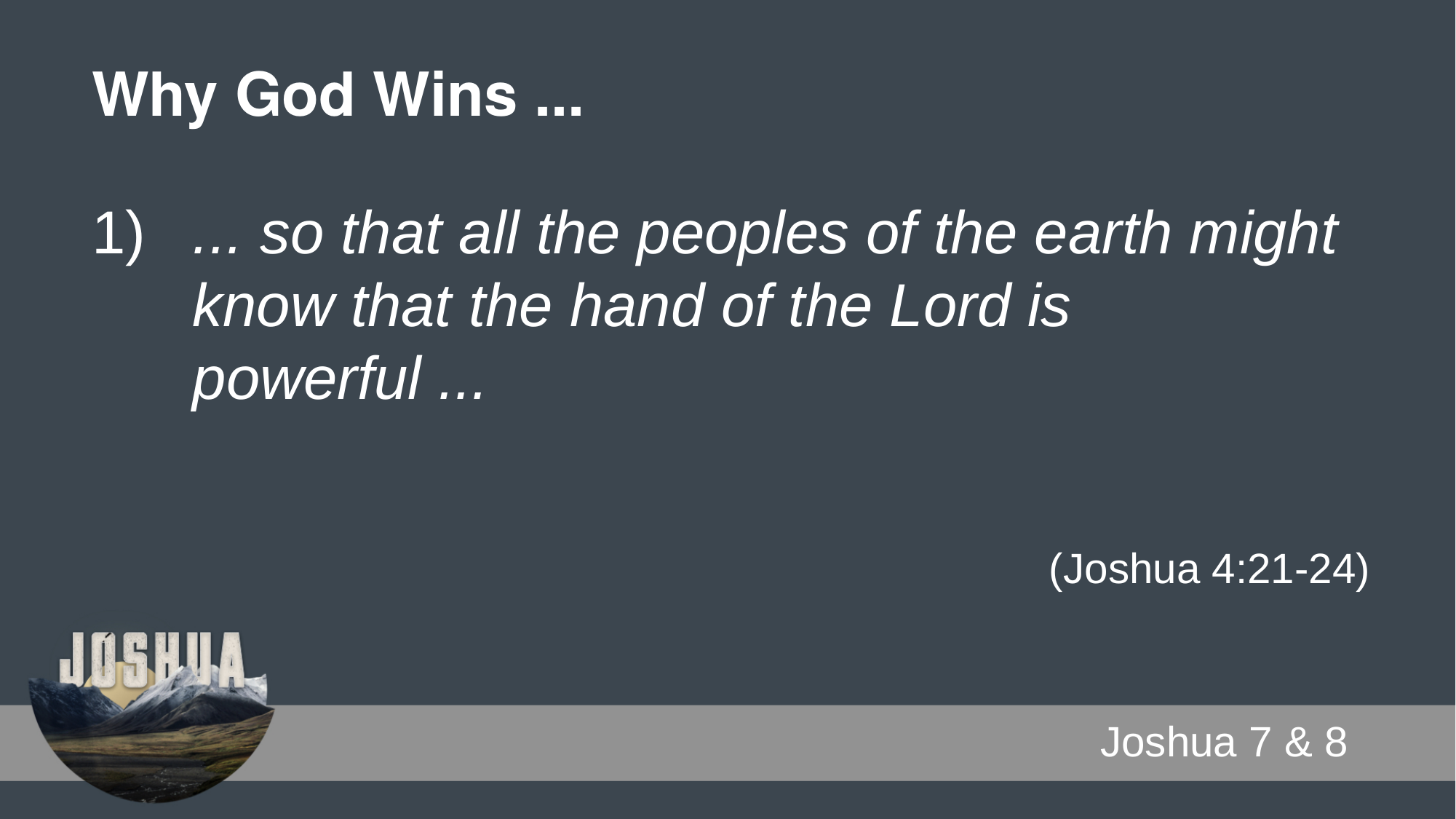

Why God Wins ...
1)	... so that all the peoples of the earth might know that the hand of the Lord is powerful ...
(Joshua 4:21-24)
Joshua 7 & 8